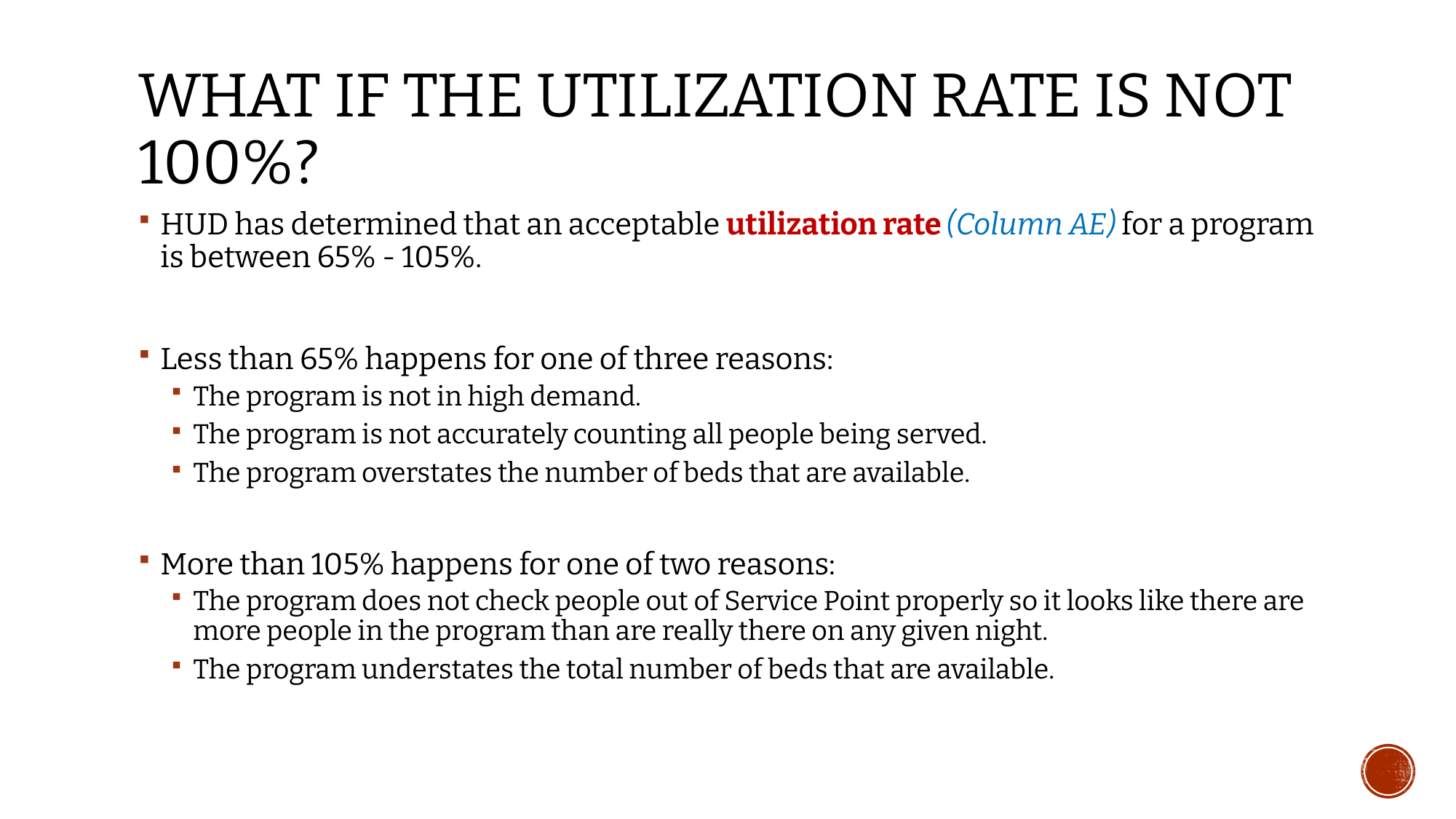

# What if the utilization rate is not 100%?
HUD has determined that an acceptable utilization rate (Column AE) for a program is between 65% - 105%.

Less than 65% happens for one of three reasons:
The program is not in high demand.
The program is not accurately counting all people being served.
The program overstates the number of beds that are available.

More than 105% happens for one of two reasons:
The program does not check people out of Service Point properly so it looks like there are more people in the program than are really there on any given night.
The program understates the total number of beds that are available.